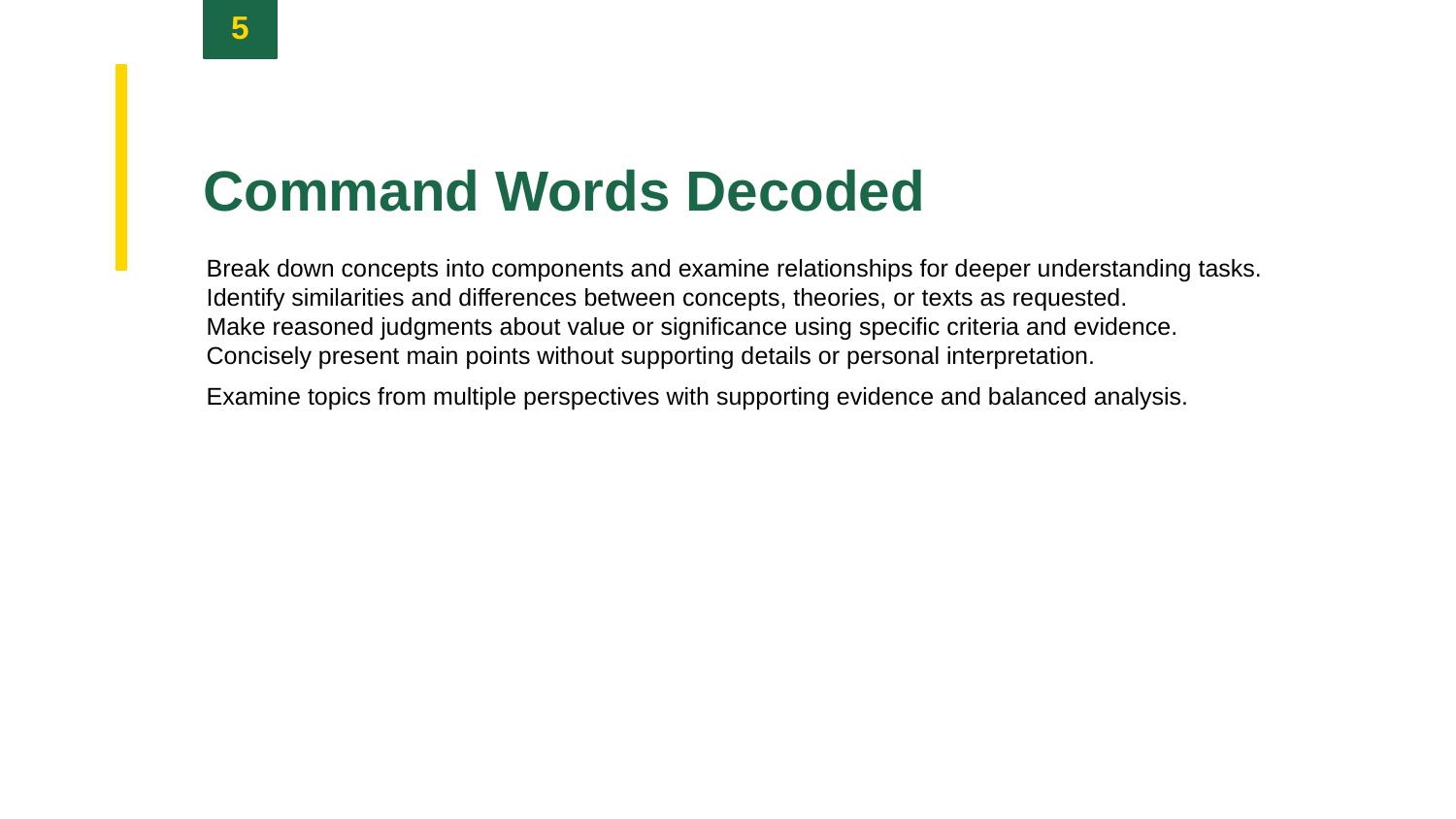

5

Command Words Decoded
Break down concepts into components and examine relationships for deeper understanding tasks.
Identify similarities and differences between concepts, theories, or texts as requested.
Make reasoned judgments about value or significance using specific criteria and evidence.
Concisely present main points without supporting details or personal interpretation.
Examine topics from multiple perspectives with supporting evidence and balanced analysis.